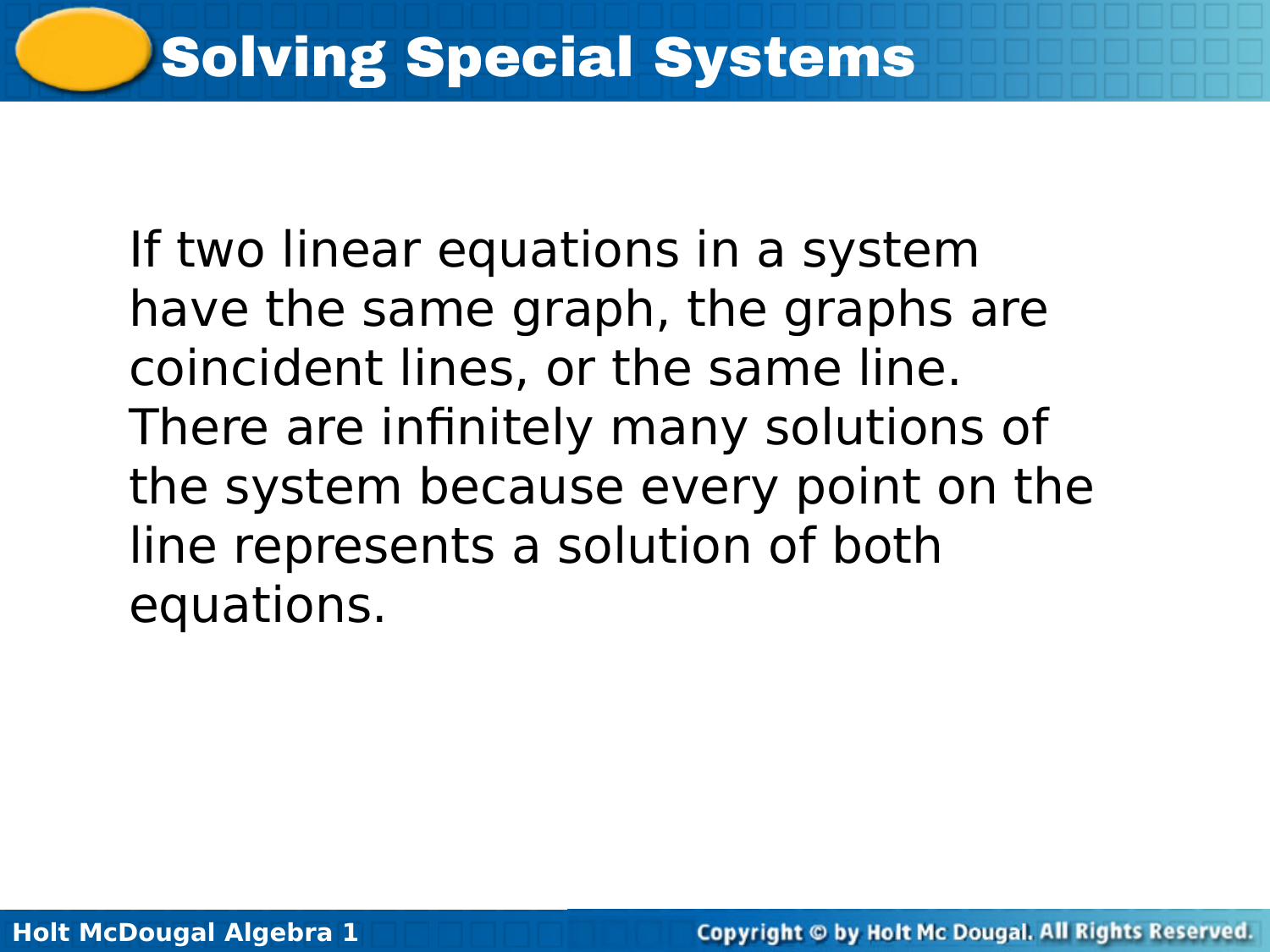

If two linear equations in a system have the same graph, the graphs are coincident lines, or the same line. There are infinitely many solutions of the system because every point on the line represents a solution of both equations.